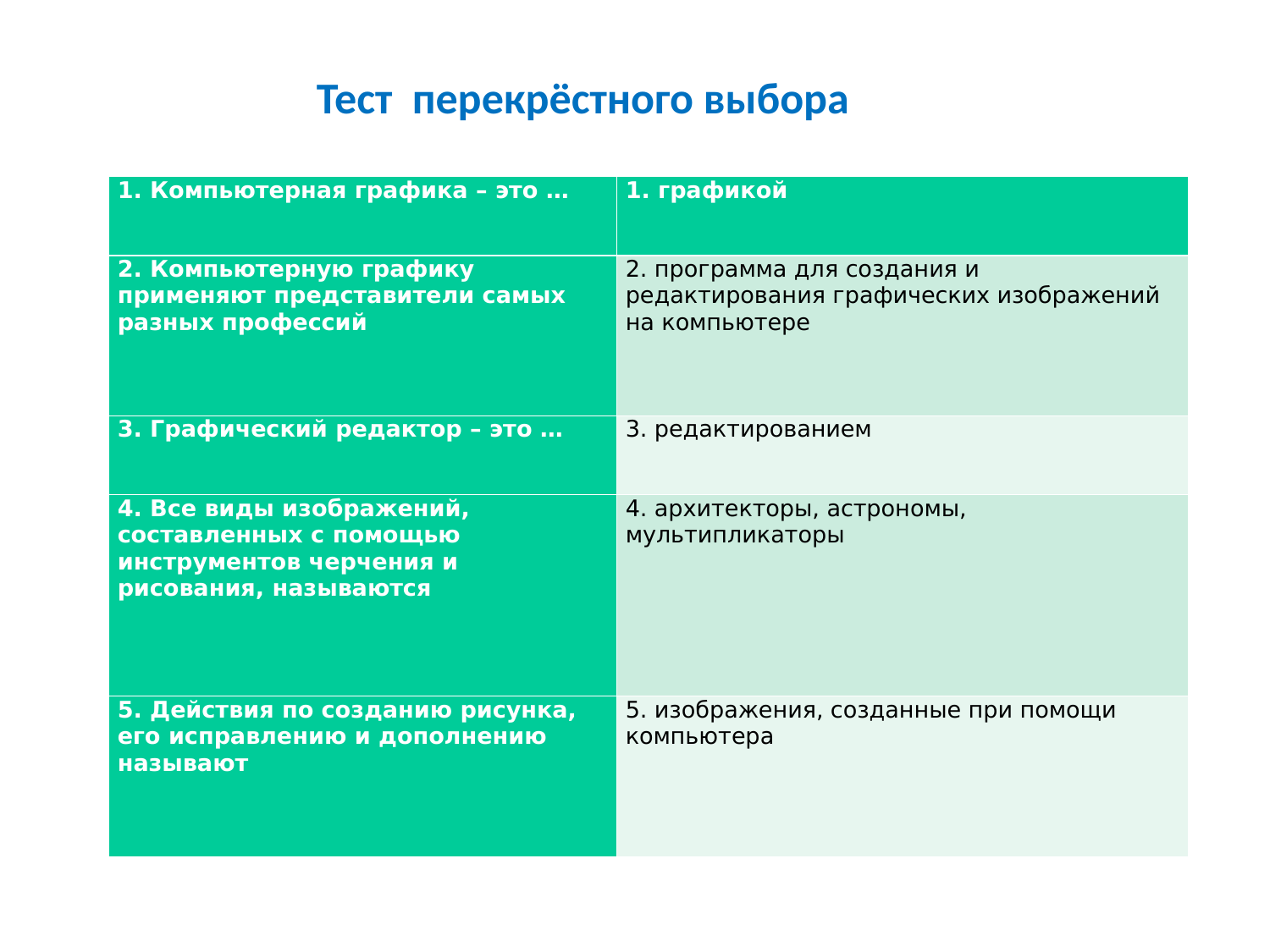

Тест  перекрёстного выбора
| 1. Компьютерная графика – это … | 1. графикой |
| --- | --- |
| 2. Компьютерную графику применяют представители самых разных профессий | 2. программа для создания и редактирования графических изображений на компьютере |
| 3. Графический редактор – это … | 3. редактированием |
| 4. Все виды изображений, составленных с помощью инструментов черчения и рисования, называются | 4. архитекторы, астрономы, мультипликаторы |
| 5. Действия по созданию рисунка, его исправлению и дополнению называют | 5. изображения, созданные при помощи компьютера |